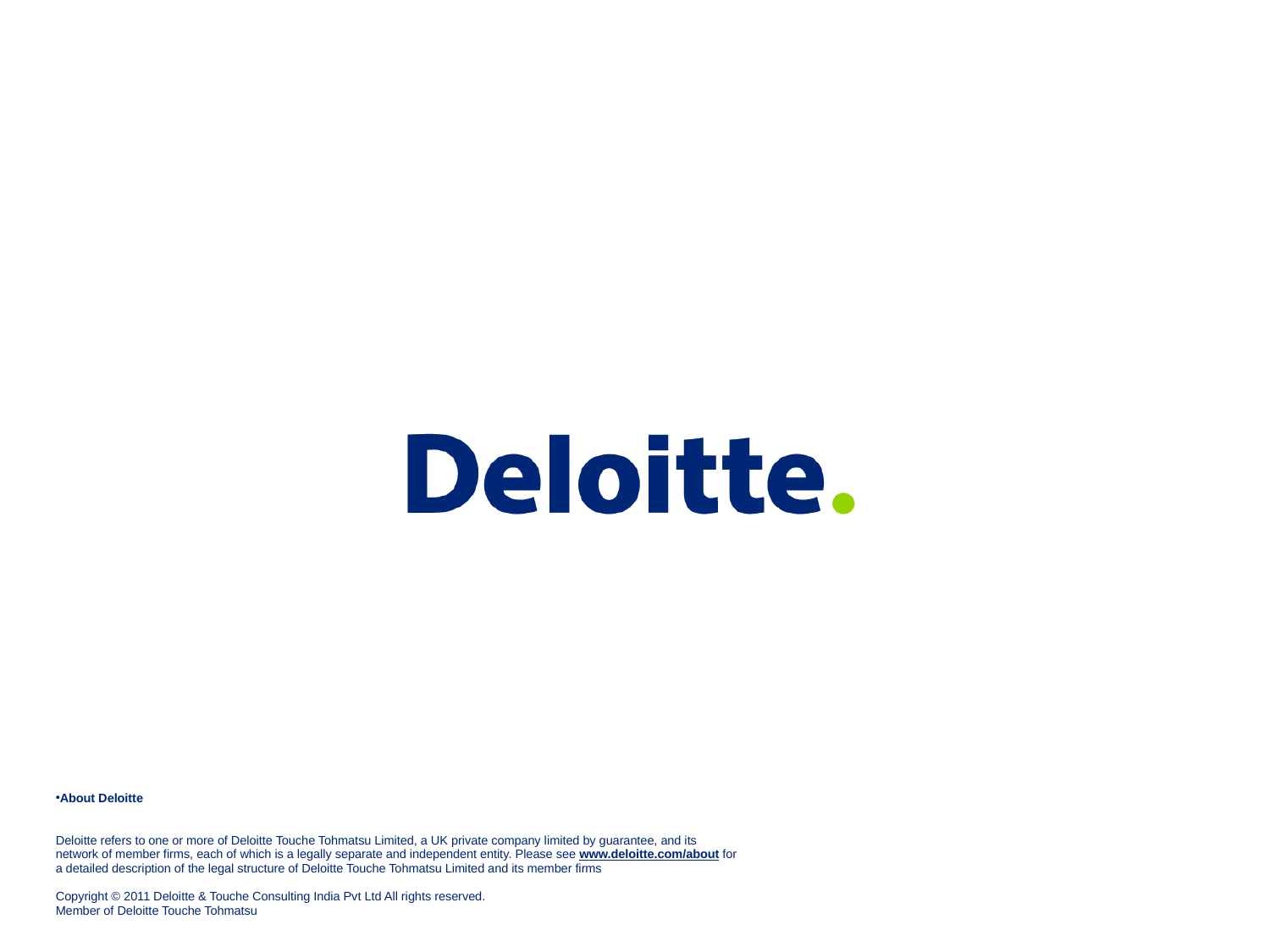

About Deloitte
Deloitte refers to one or more of Deloitte Touche Tohmatsu Limited, a UK private company limited by guarantee, and its network of member firms, each of which is a legally separate and independent entity. Please see www.deloitte.com/about for a detailed description of the legal structure of Deloitte Touche Tohmatsu Limited and its member firms
Copyright © 2011 Deloitte & Touche Consulting India Pvt Ltd All rights reserved.
Member of Deloitte Touche Tohmatsu